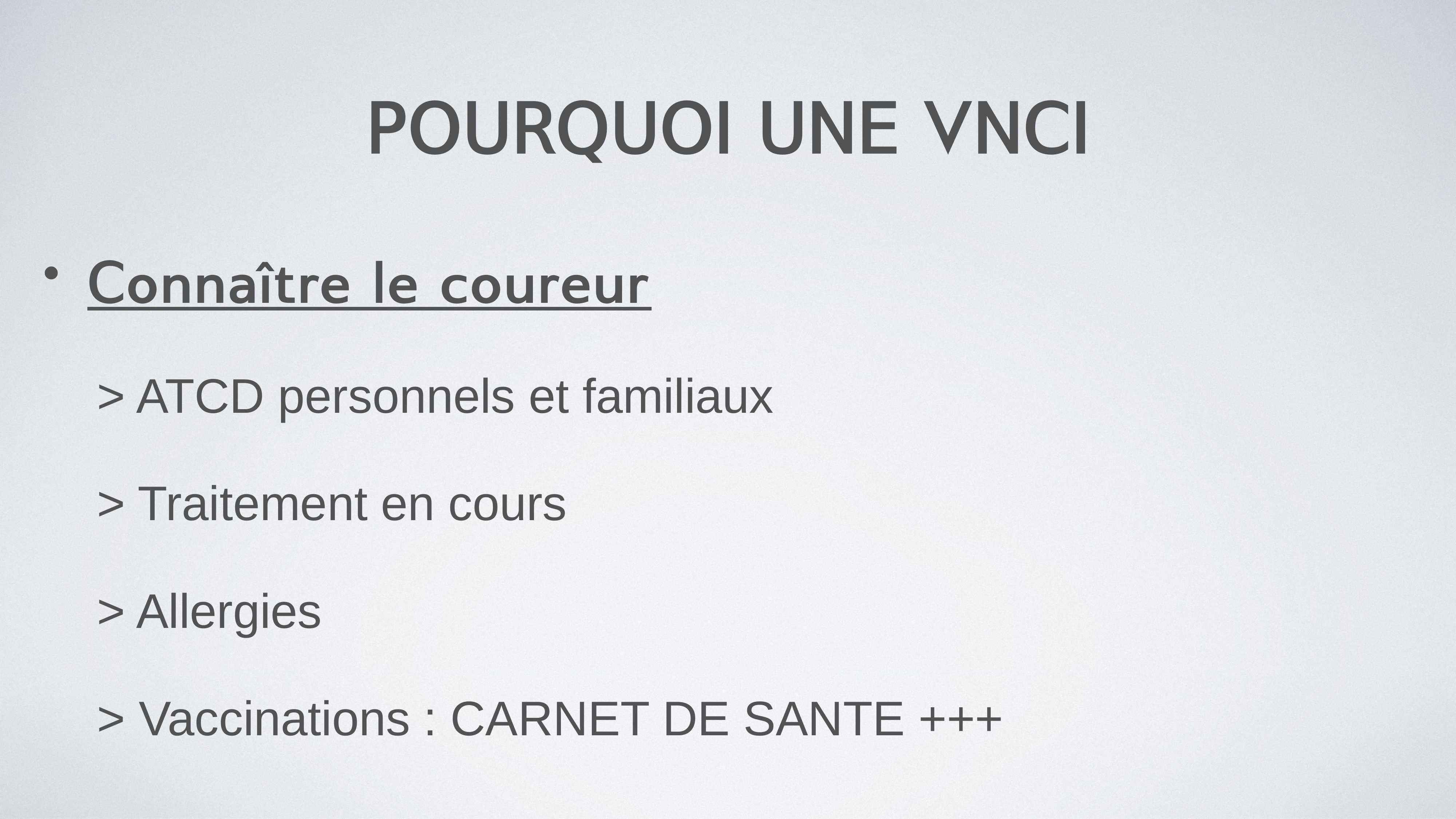

# Pourquoi une VNCI
Connaître le coureur
    > ATCD personnels et familiaux
    > Traitement en cours
    > Allergies
    > Vaccinations : CARNET DE SANTE +++